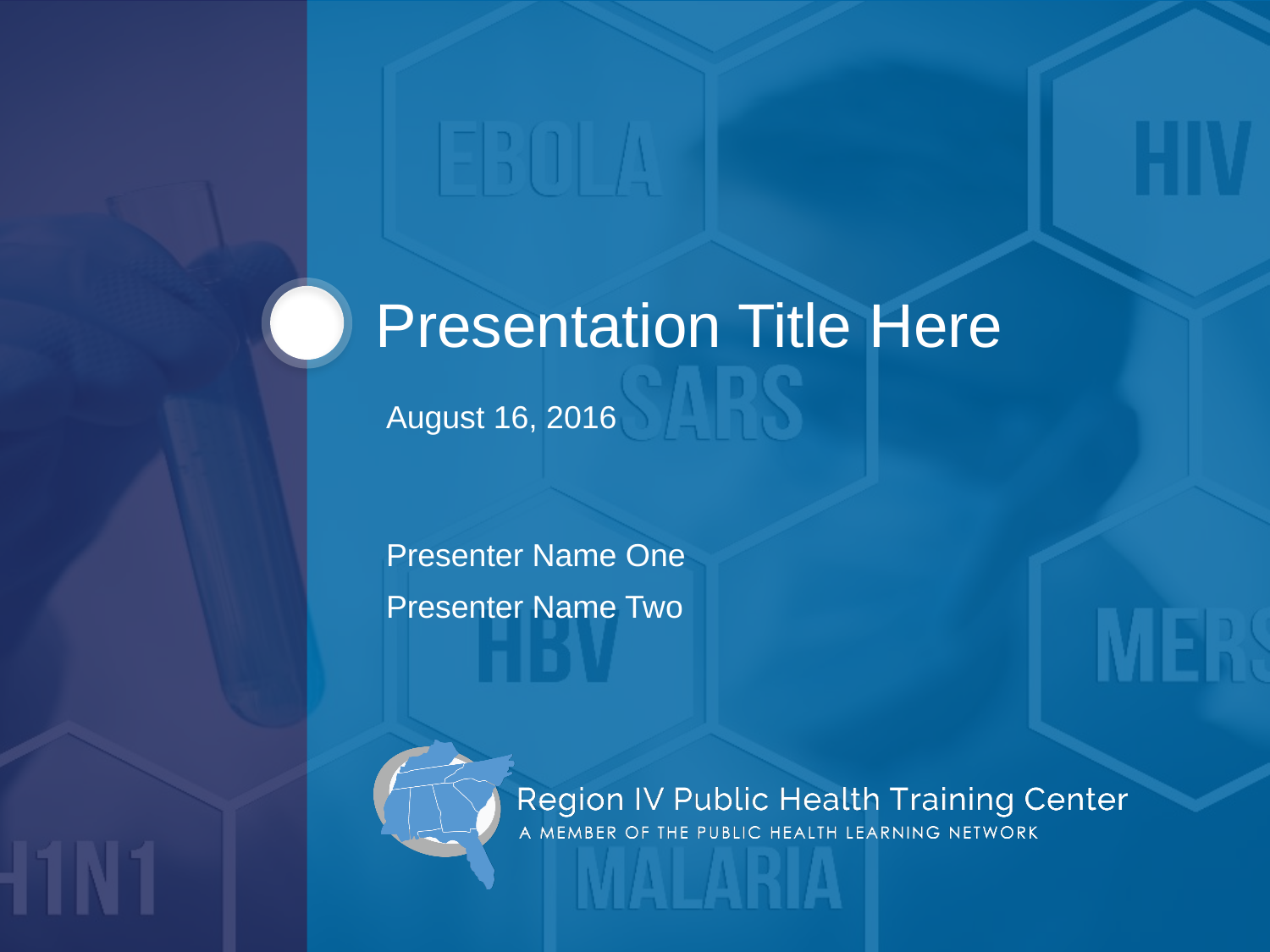

Presentation Title Here
August 16, 2016
Presenter Name One
Presenter Name Two